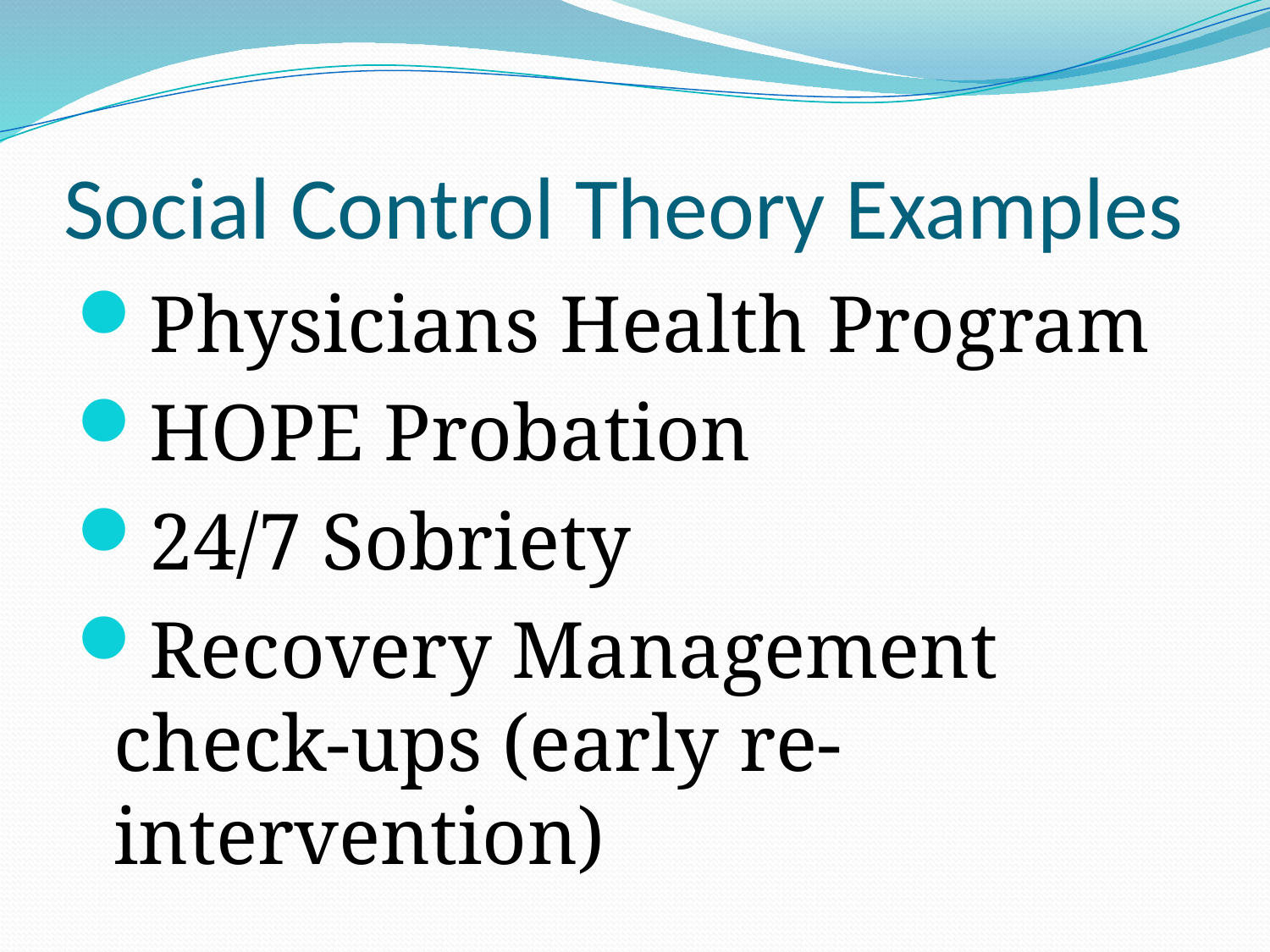

# Social Control Theory Examples
Physicians Health Program
HOPE Probation
24/7 Sobriety
Recovery Management check-ups (early re-intervention)